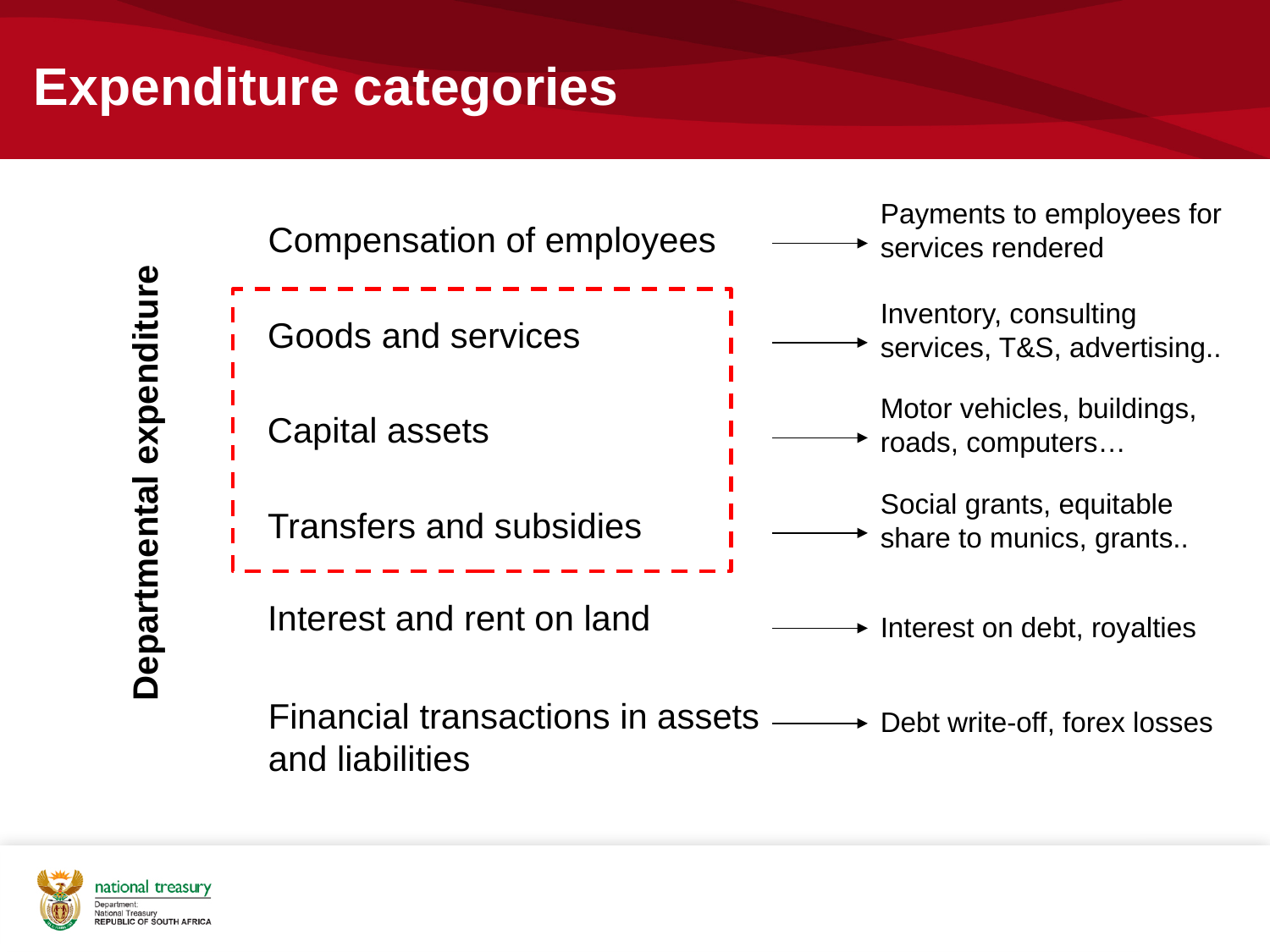

# Expenditure categories
Payments to employees for services rendered
Compensation of employees

Inventory, consulting services, T&S, advertising..
Goods and services
Motor vehicles, buildings, roads, computers…
Capital assets
Departmental expenditure
Social grants, equitable share to munics, grants..
Transfers and subsidies
Interest and rent on land
Interest on debt, royalties
Financial transactions in assets
and liabilities
Debt write-off, forex losses